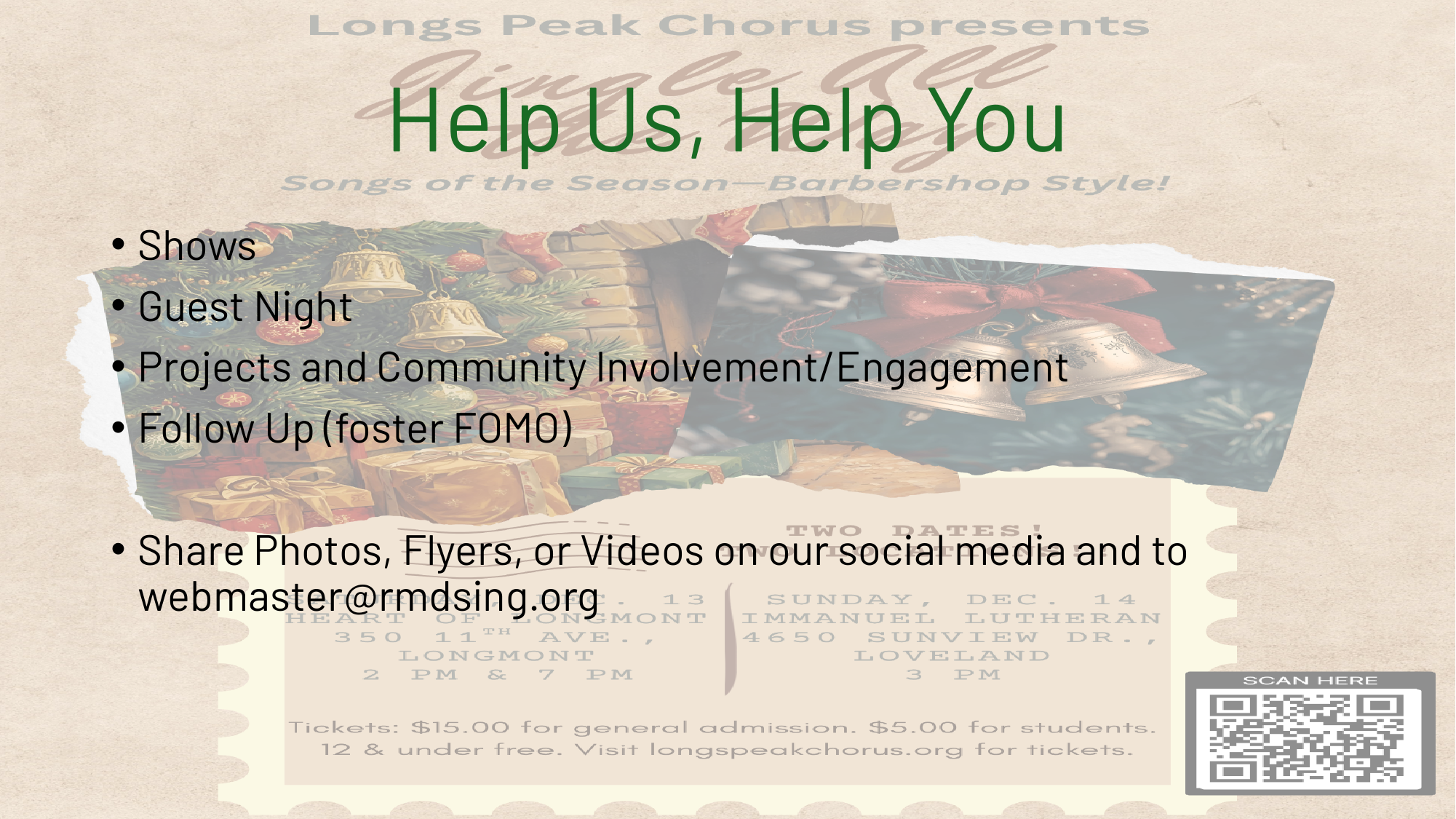

# Help Us, Help You
Shows
Guest Night
Projects and Community Involvement/Engagement
Follow Up (foster FOMO)

Share Photos, Flyers, or Videos on our social media and to webmaster@rmdsing.org